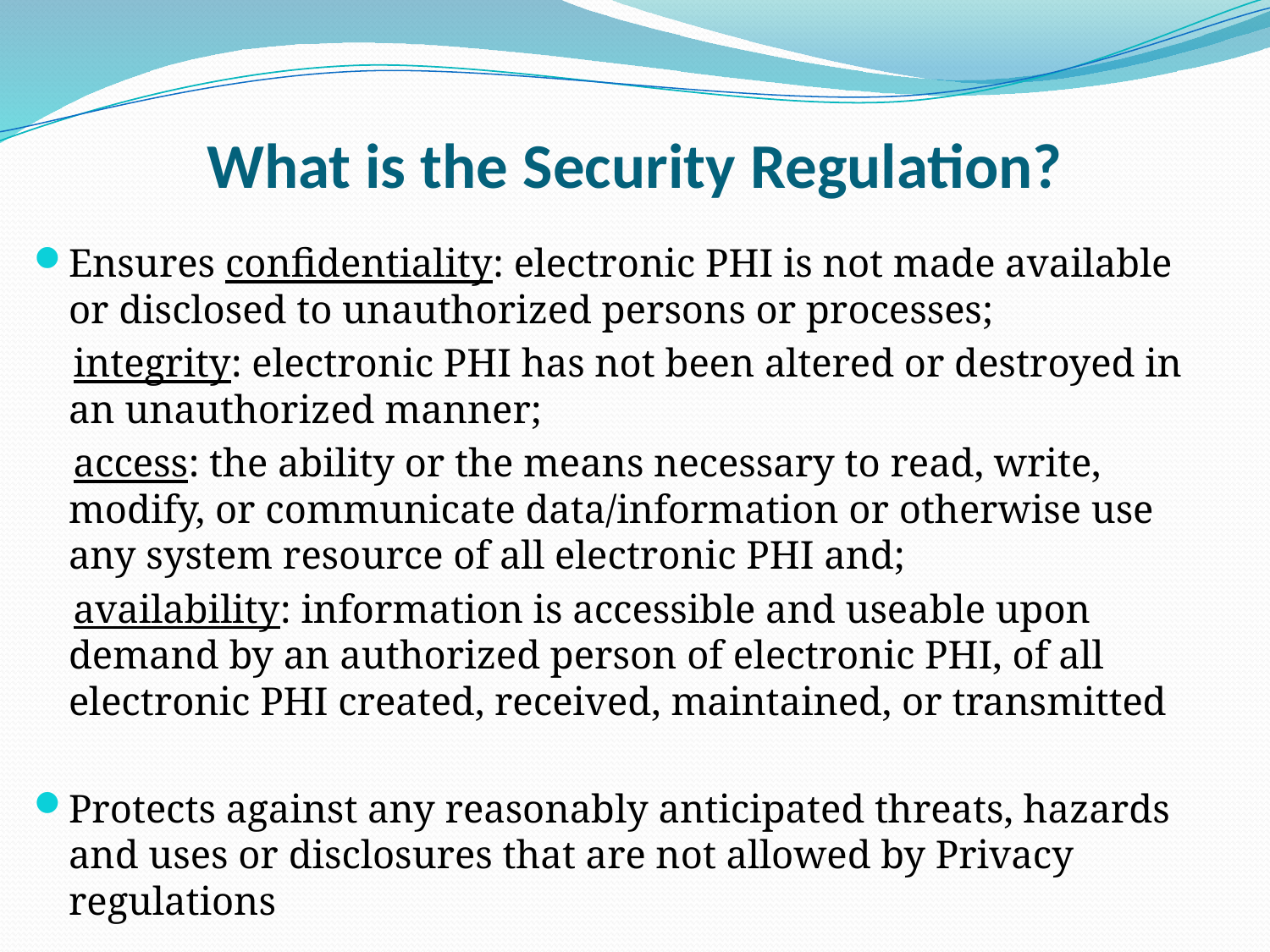

# What is the Security Regulation?
Ensures confidentiality: electronic PHI is not made available or disclosed to unauthorized persons or processes;
    integrity: electronic PHI has not been altered or destroyed in an unauthorized manner;
    access: the ability or the means necessary to read, write, modify, or communicate data/information or otherwise use any system resource of all electronic PHI and;
    availability: information is accessible and useable upon demand by an authorized person of electronic PHI, of all electronic PHI created, received, maintained, or transmitted

Protects against any reasonably anticipated threats, hazards and uses or disclosures that are not allowed by Privacy regulations